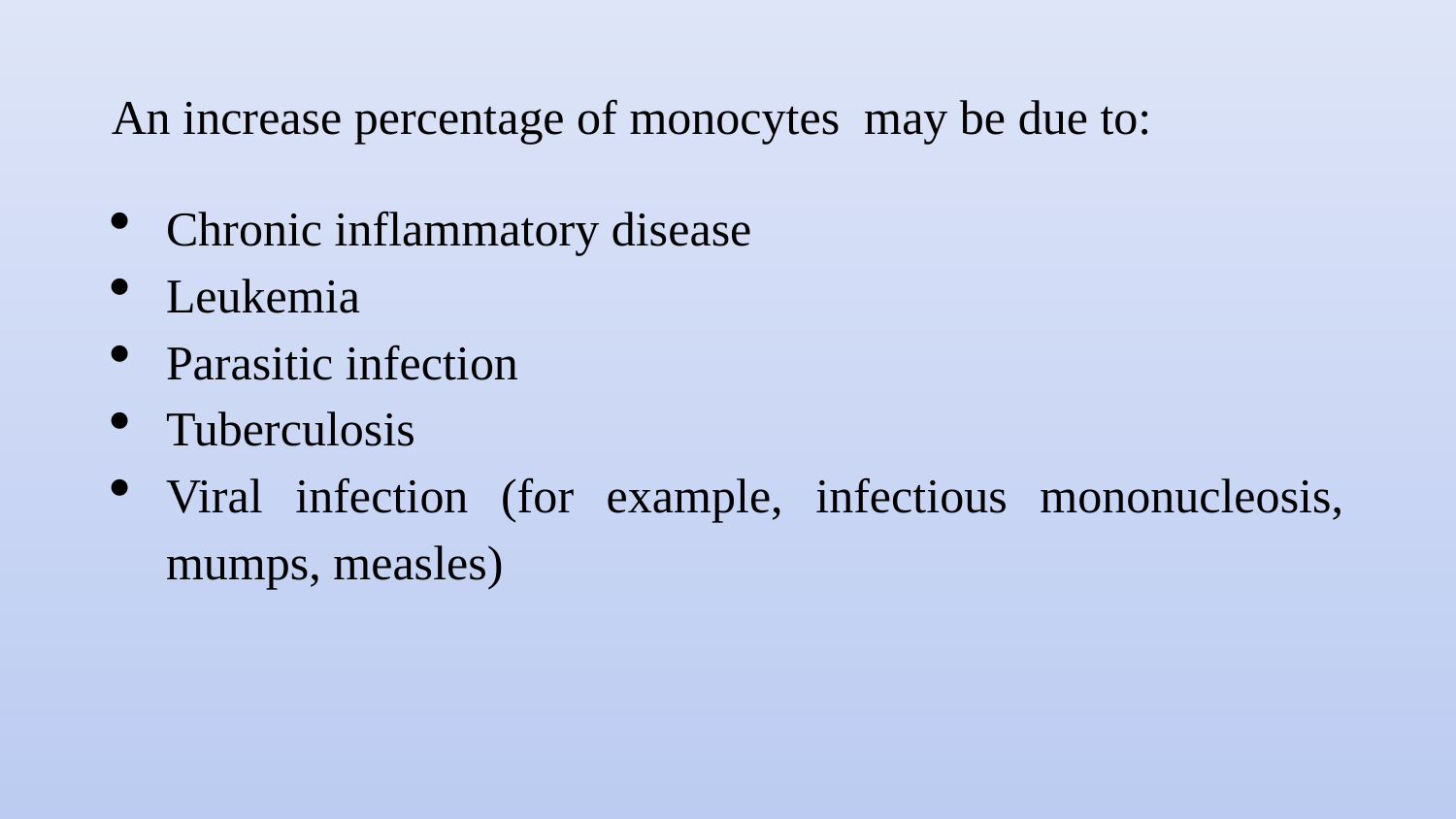

An increase percentage of monocytes  may be due to:

Chronic inflammatory disease
Leukemia
Parasitic infection
Tuberculosis
Viral infection (for example, infectious mononucleosis, mumps, measles)